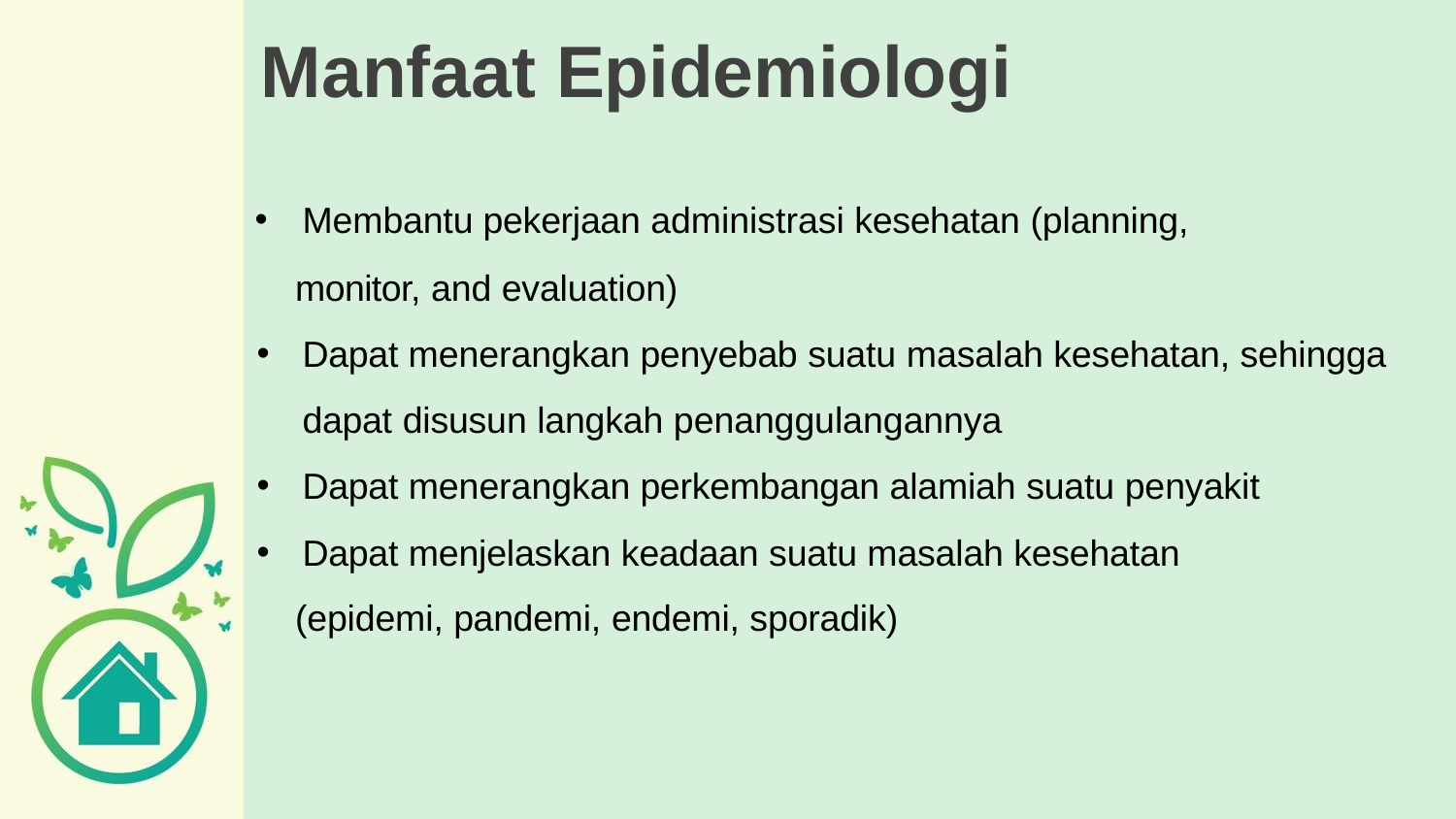

# Manfaat Epidemiologi
Membantu pekerjaan administrasi kesehatan (planning,
    monitor, and evaluation)
Dapat menerangkan penyebab suatu masalah kesehatan, sehingga  dapat disusun langkah penanggulangannya
Dapat menerangkan perkembangan alamiah suatu penyakit
Dapat menjelaskan keadaan suatu masalah kesehatan
(epidemi, pandemi, endemi, sporadik)